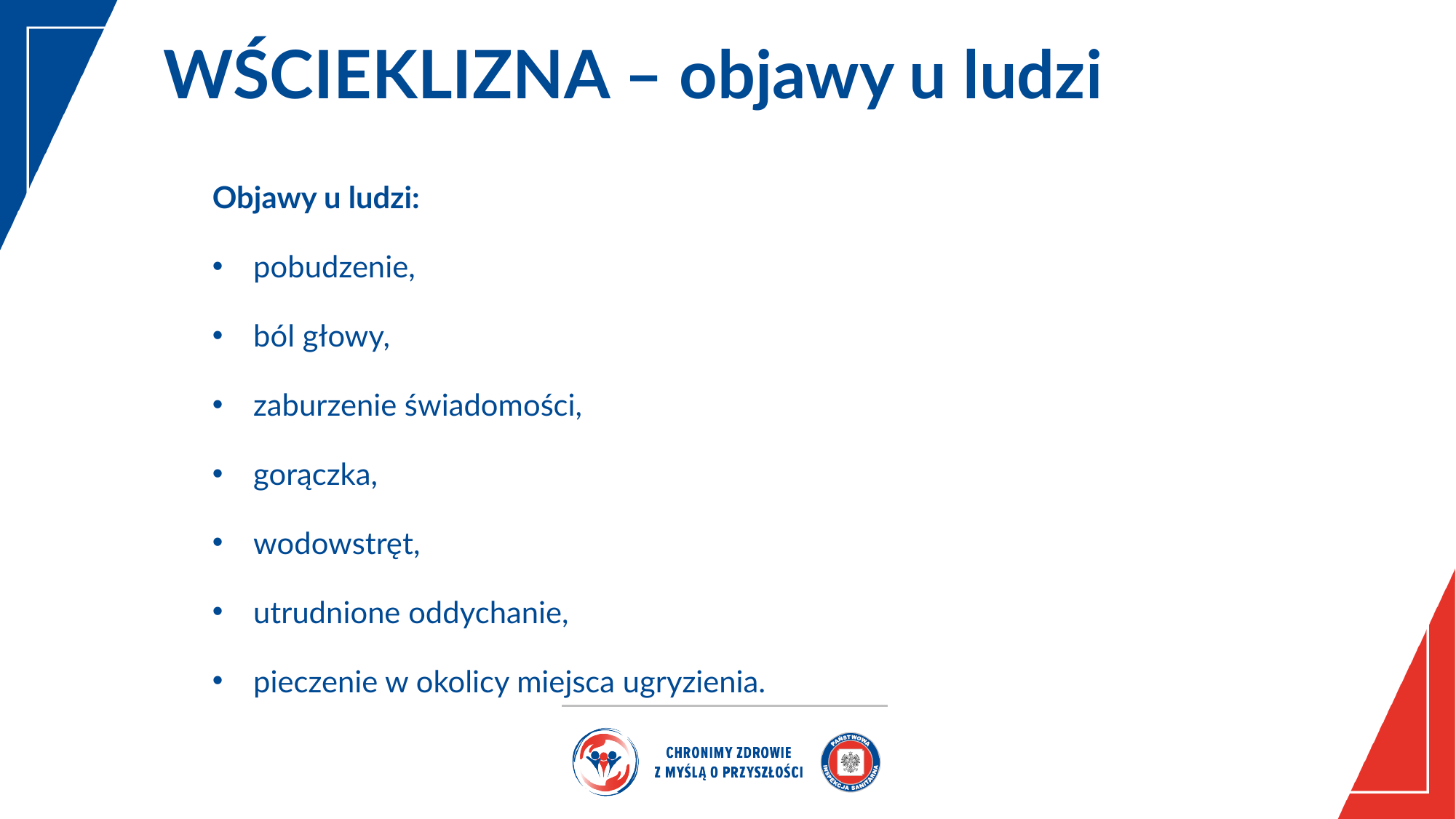

# WŚCIEKLIZNA – objawy u ludzi
Objawy u ludzi:
pobudzenie,
ból głowy,
zaburzenie świadomości,
gorączka,
wodowstręt,
utrudnione oddychanie,
pieczenie w okolicy miejsca ugryzienia.